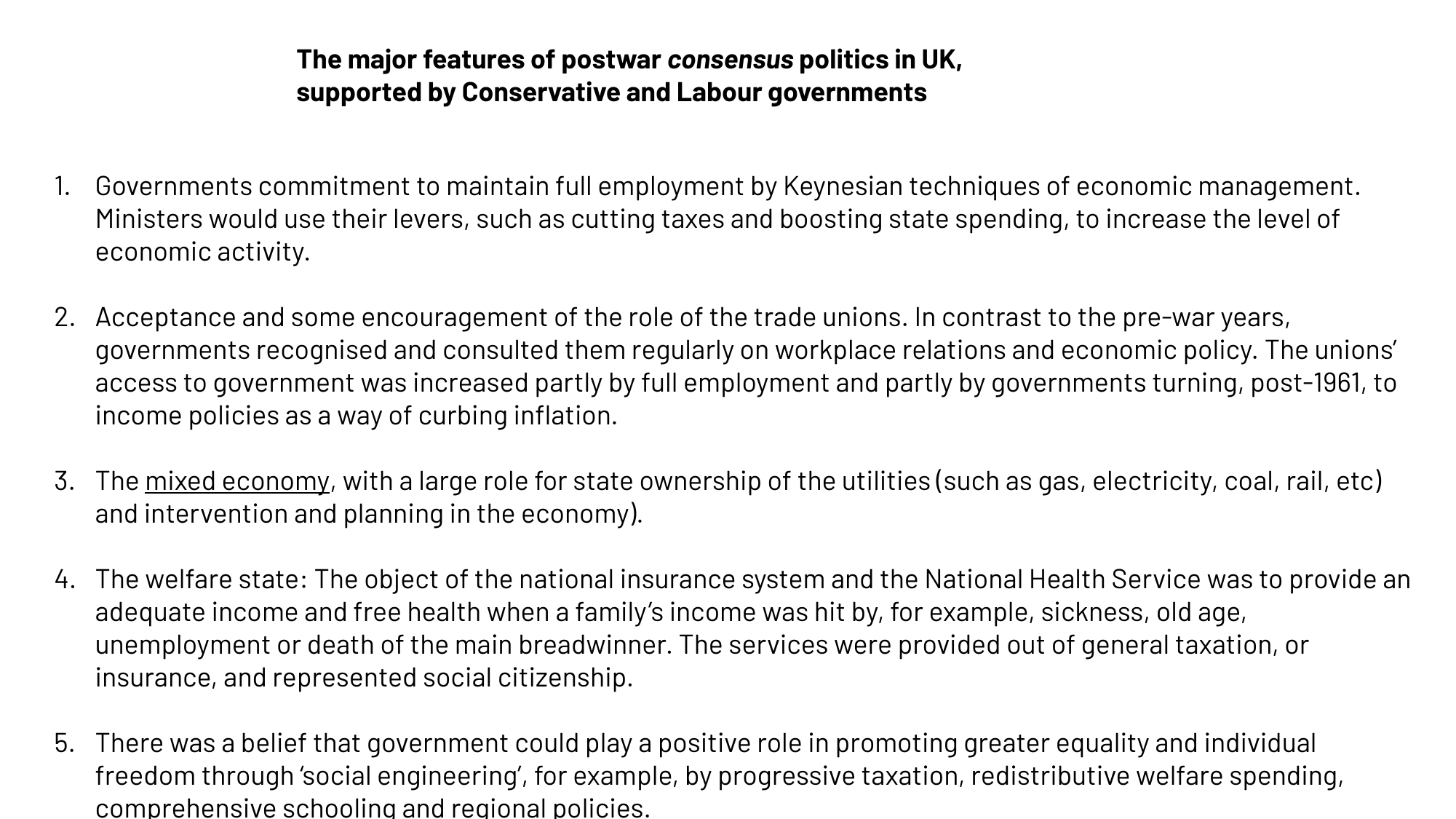

The major features of postwar consensus politics in UK, supported by Conservative and Labour governments
Governments commitment to maintain full employment by Keynesian techniques of economic management. Ministers would use their levers, such as cutting taxes and boosting state spending, to increase the level of economic activity.

Acceptance and some encouragement of the role of the trade unions. In contrast to the pre-war years, governments recognised and consulted them regularly on workplace relations and economic policy. The unions’ access to government was increased partly by full employment and partly by governments turning, post-1961, to income policies as a way of curbing inflation.

The mixed economy, with a large role for state ownership of the utilities (such as gas, electricity, coal, rail, etc) and intervention and planning in the economy).

The welfare state: The object of the national insurance system and the National Health Service was to provide an adequate income and free health when a family’s income was hit by, for example, sickness, old age, unemployment or death of the main breadwinner. The services were provided out of general taxation, or insurance, and represented social citizenship.

There was a belief that government could play a positive role in promoting greater equality and individual freedom through ‘social engineering’, for example, by progressive taxation, redistributive welfare spending, comprehensive schooling and regional policies.